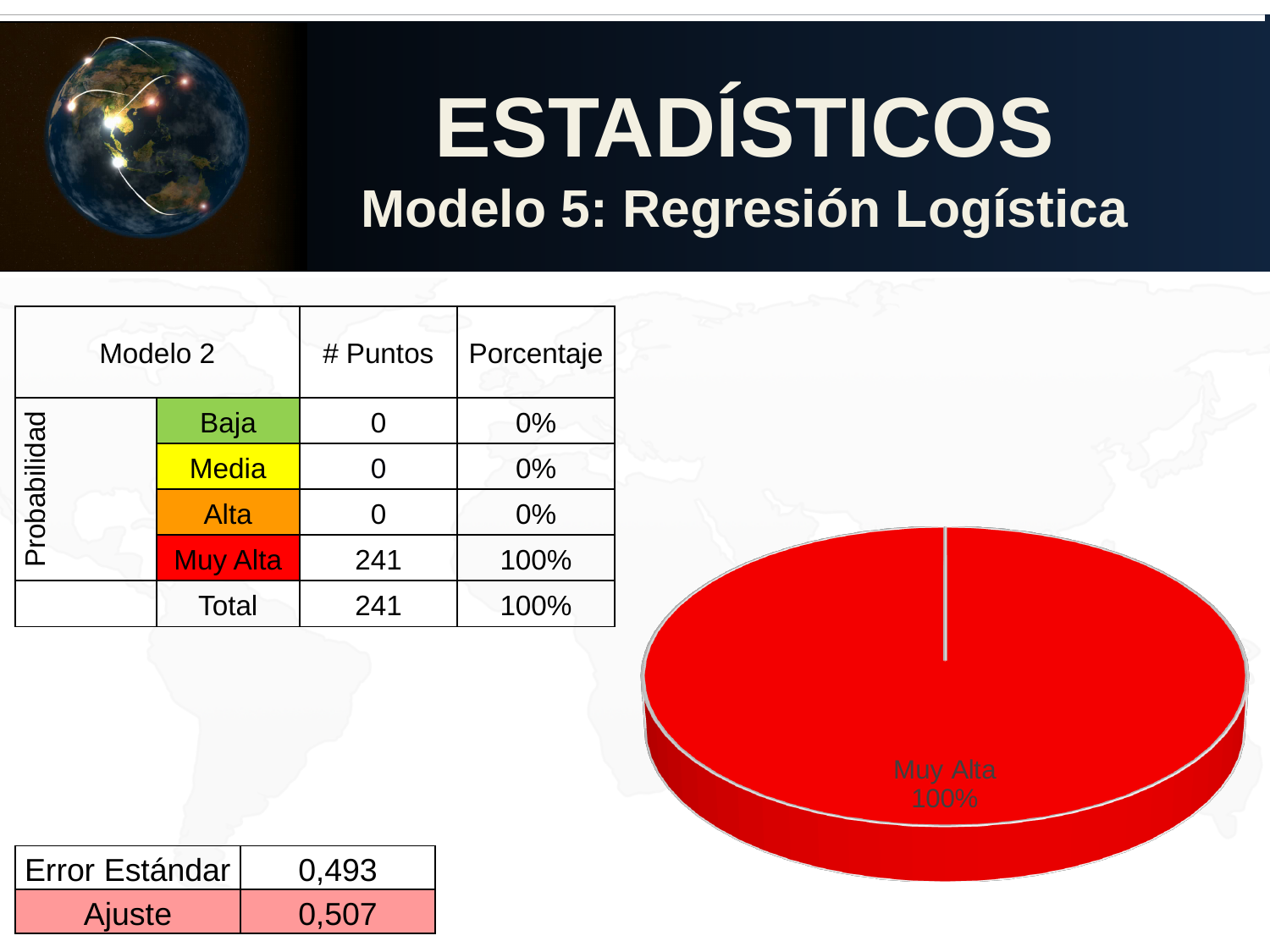

ESTADÍSTICOS
Modelo 5: Regresión Logística
| Modelo 2 |  | # Puntos | Porcentaje |
| --- | --- | --- | --- |
| Probabilidad | Baja | 0 | 0% |
|  | Media | 0 | 0% |
|  | Alta | 0 | 0% |
|  | Muy Alta | 241 | 100% |
|  | Total | 241 | 100% |

[unsupported chart]

| Error Estándar | 0,493 |
| --- | --- |
| Ajuste | 0,507 |